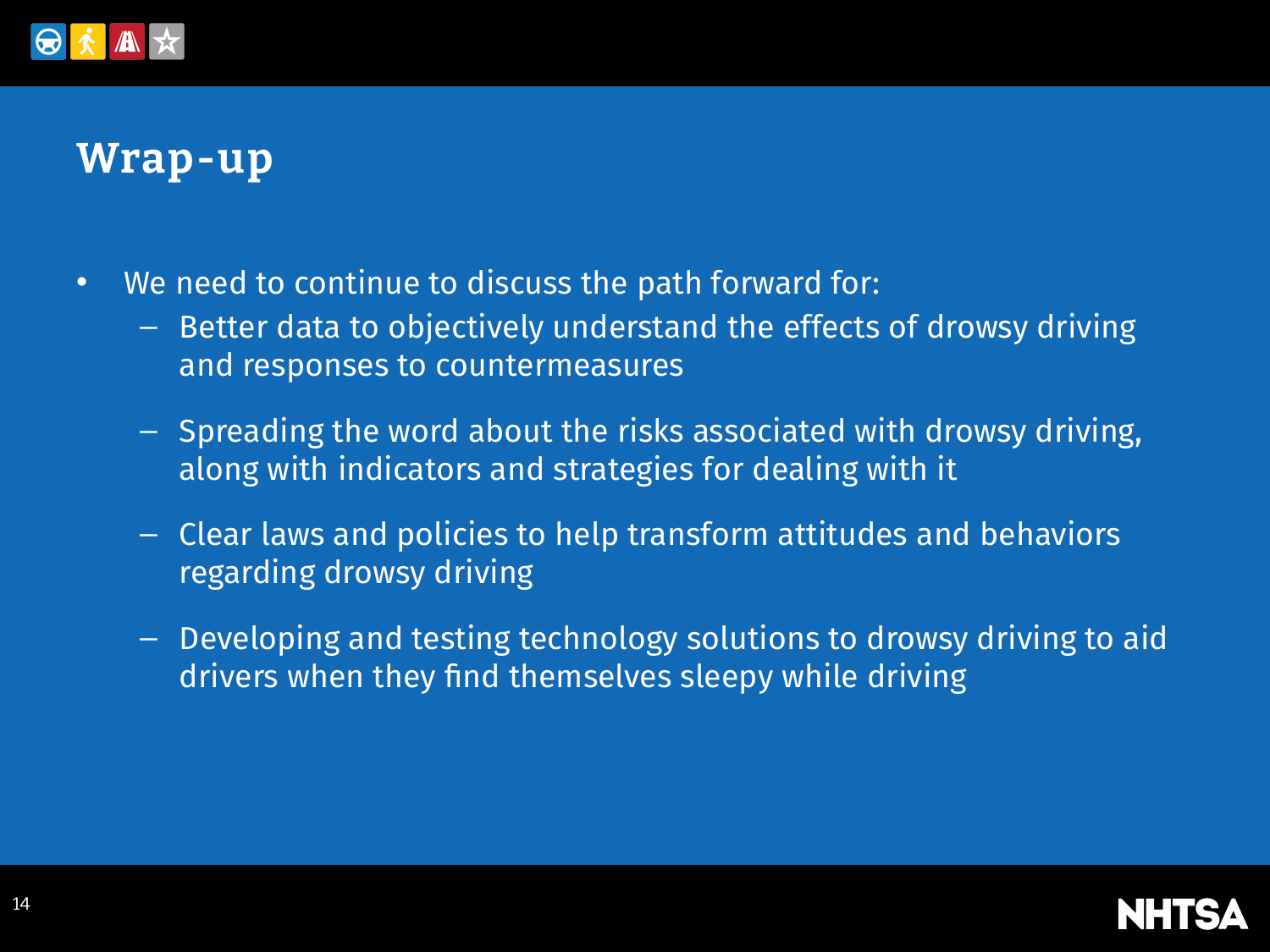

# Wrap-up
We need to continue to discuss the path forward for:
Better data to objectively understand the effects of drowsy driving and responses to countermeasures
Spreading the word about the risks associated with drowsy driving, along with indicators and strategies for dealing with it
Clear laws and policies to help transform attitudes and behaviors regarding drowsy driving
Developing and testing technology solutions to drowsy driving to aid drivers when they find themselves sleepy while driving
14